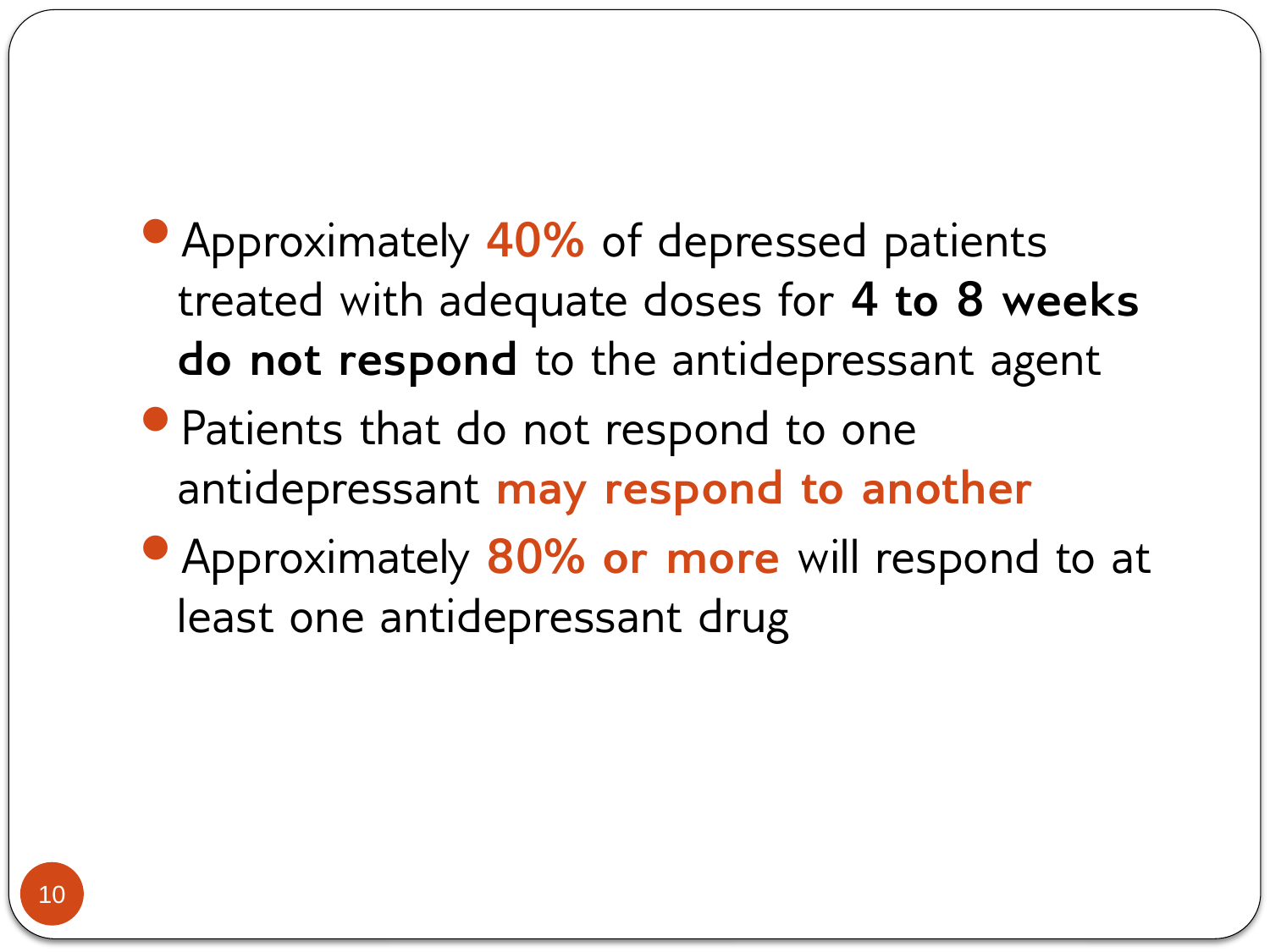

#
Approximately 40% of depressed patients treated with adequate doses for 4 to 8 weeks do not respond to the antidepressant agent
Patients that do not respond to one antidepressant may respond to another
Approximately 80% or more will respond to at least one antidepressant drug
10